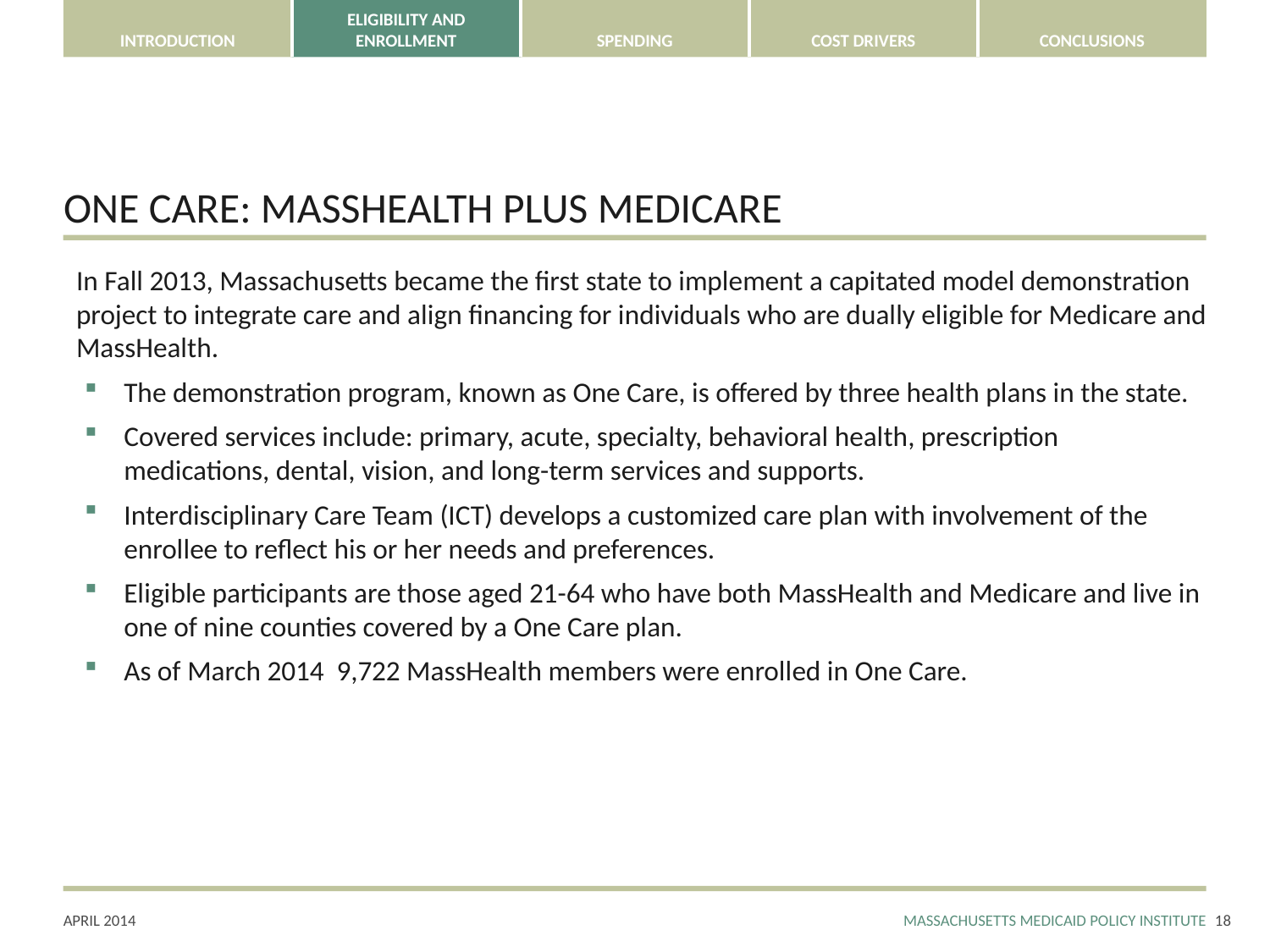

# One Care: MassHealth plus Medicare
In Fall 2013, Massachusetts became the first state to implement a capitated model demonstration project to integrate care and align financing for individuals who are dually eligible for Medicare and MassHealth.
The demonstration program, known as One Care, is offered by three health plans in the state.
Covered services include: primary, acute, specialty, behavioral health, prescription medications, dental, vision, and long-term services and supports.
Interdisciplinary Care Team (ICT) develops a customized care plan with involvement of the enrollee to reflect his or her needs and preferences.
Eligible participants are those aged 21-64 who have both MassHealth and Medicare and live in one of nine counties covered by a One Care plan.
As of March 2014  9,722 MassHealth members were enrolled in One Care.
18